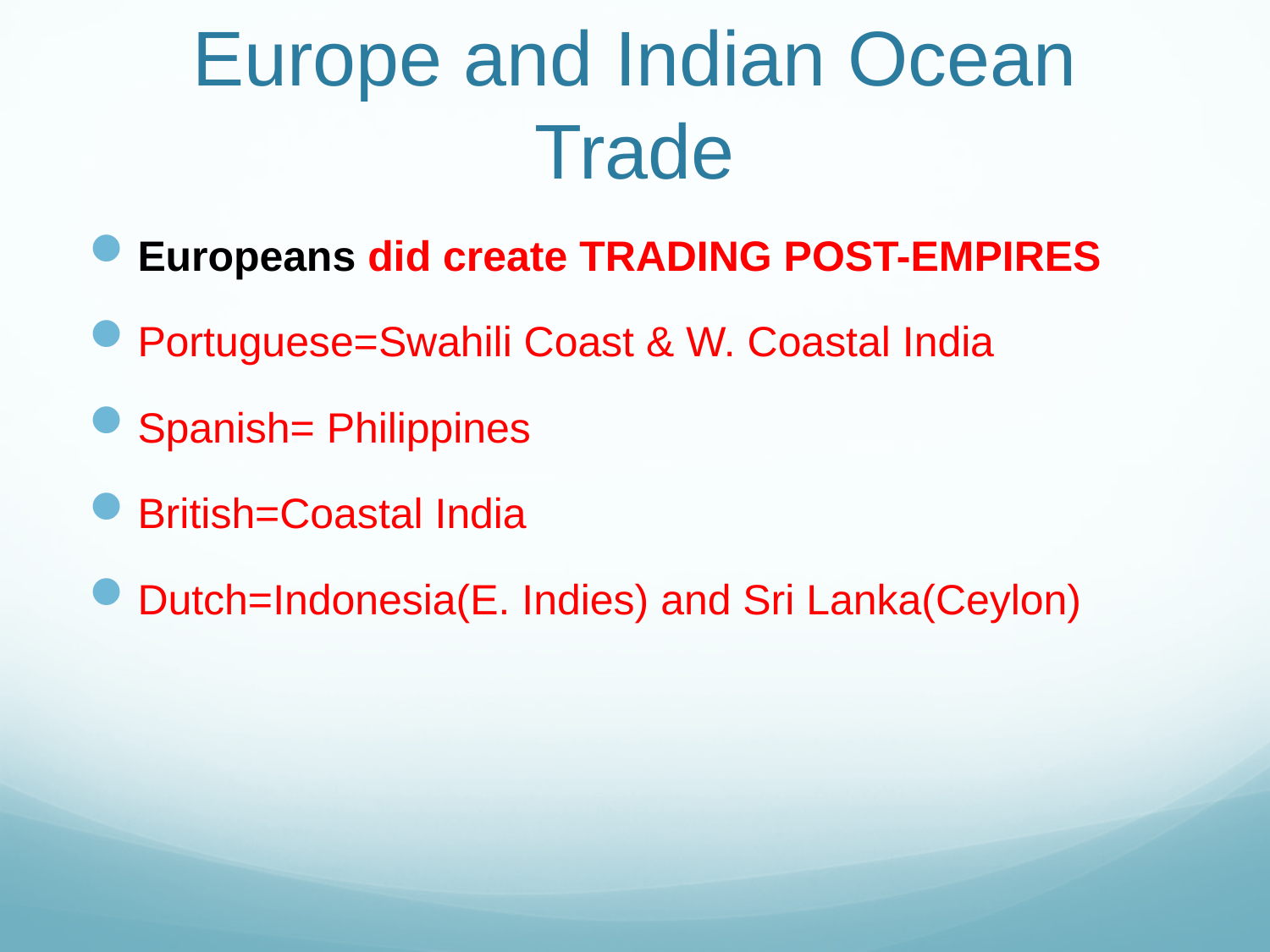

# Europe and Indian Ocean Trade
Europeans did create TRADING POST-EMPIRES
Portuguese=Swahili Coast & W. Coastal India
Spanish= Philippines
British=Coastal India
Dutch=Indonesia(E. Indies) and Sri Lanka(Ceylon)